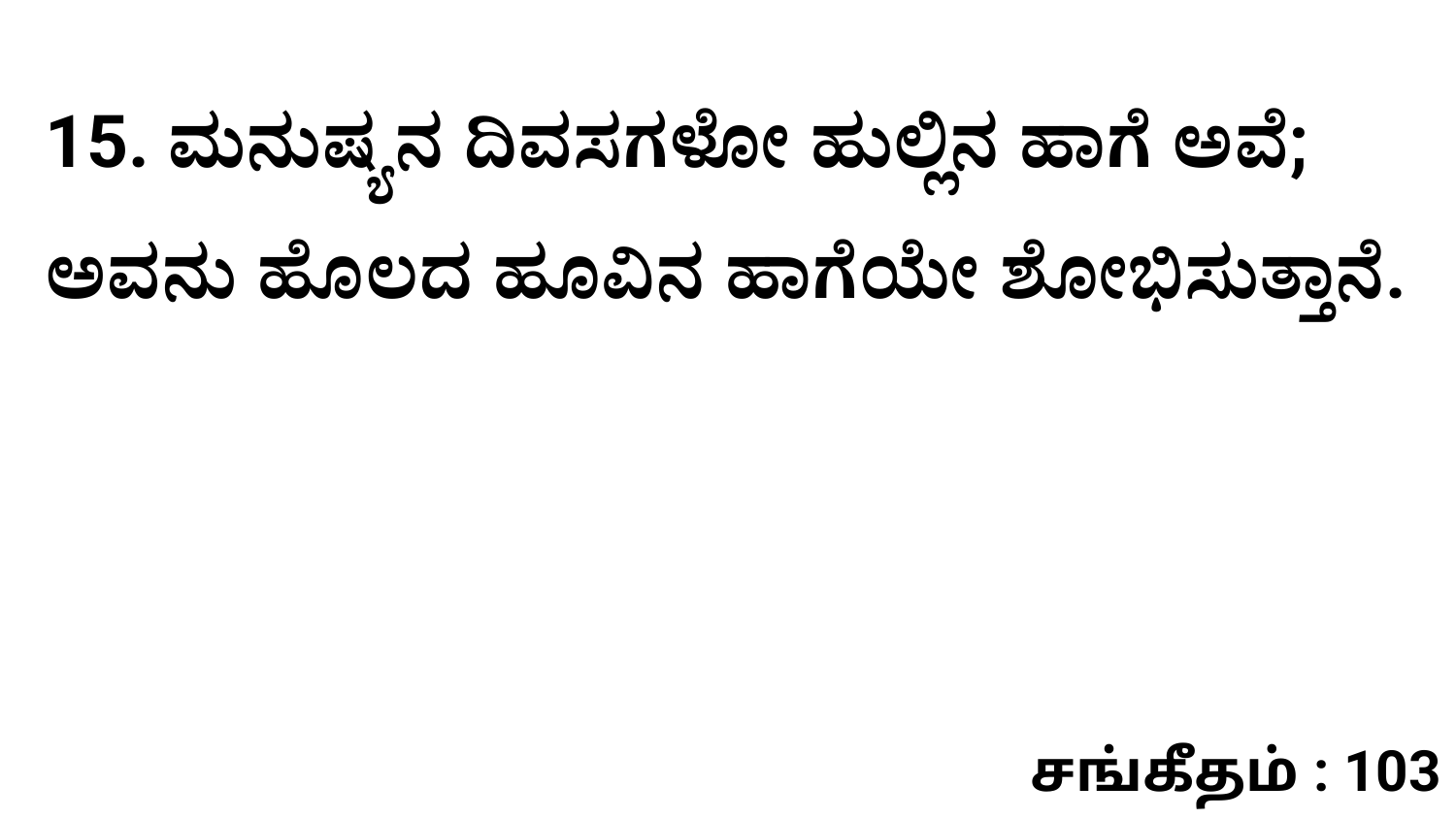

15. ಮನುಷ್ಯನ ದಿವಸಗಳೋ ಹುಲ್ಲಿನ ಹಾಗೆ ಅವೆ; ಅವನು ಹೊಲದ ಹೂವಿನ ಹಾಗೆಯೇ ಶೋಭಿಸುತ್ತಾನೆ.
சங்கீதம் : 103